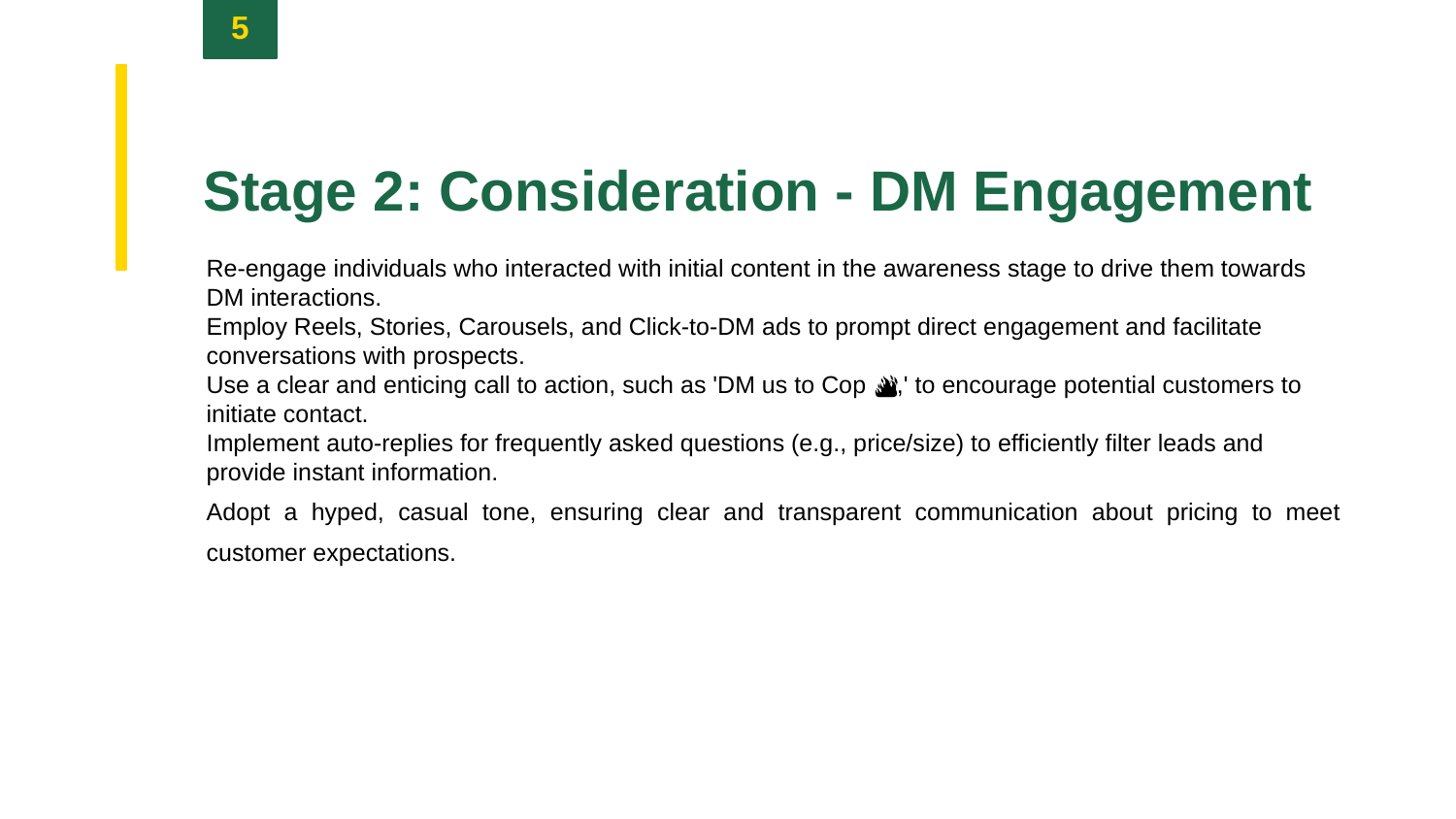

5

Stage 2: Consideration - DM Engagement
Re-engage individuals who interacted with initial content in the awareness stage to drive them towards DM interactions.
Employ Reels, Stories, Carousels, and Click-to-DM ads to prompt direct engagement and facilitate conversations with prospects.
Use a clear and enticing call to action, such as 'DM us to Cop 🔥,' to encourage potential customers to initiate contact.
Implement auto-replies for frequently asked questions (e.g., price/size) to efficiently filter leads and provide instant information.
Adopt a hyped, casual tone, ensuring clear and transparent communication about pricing to meet customer expectations.